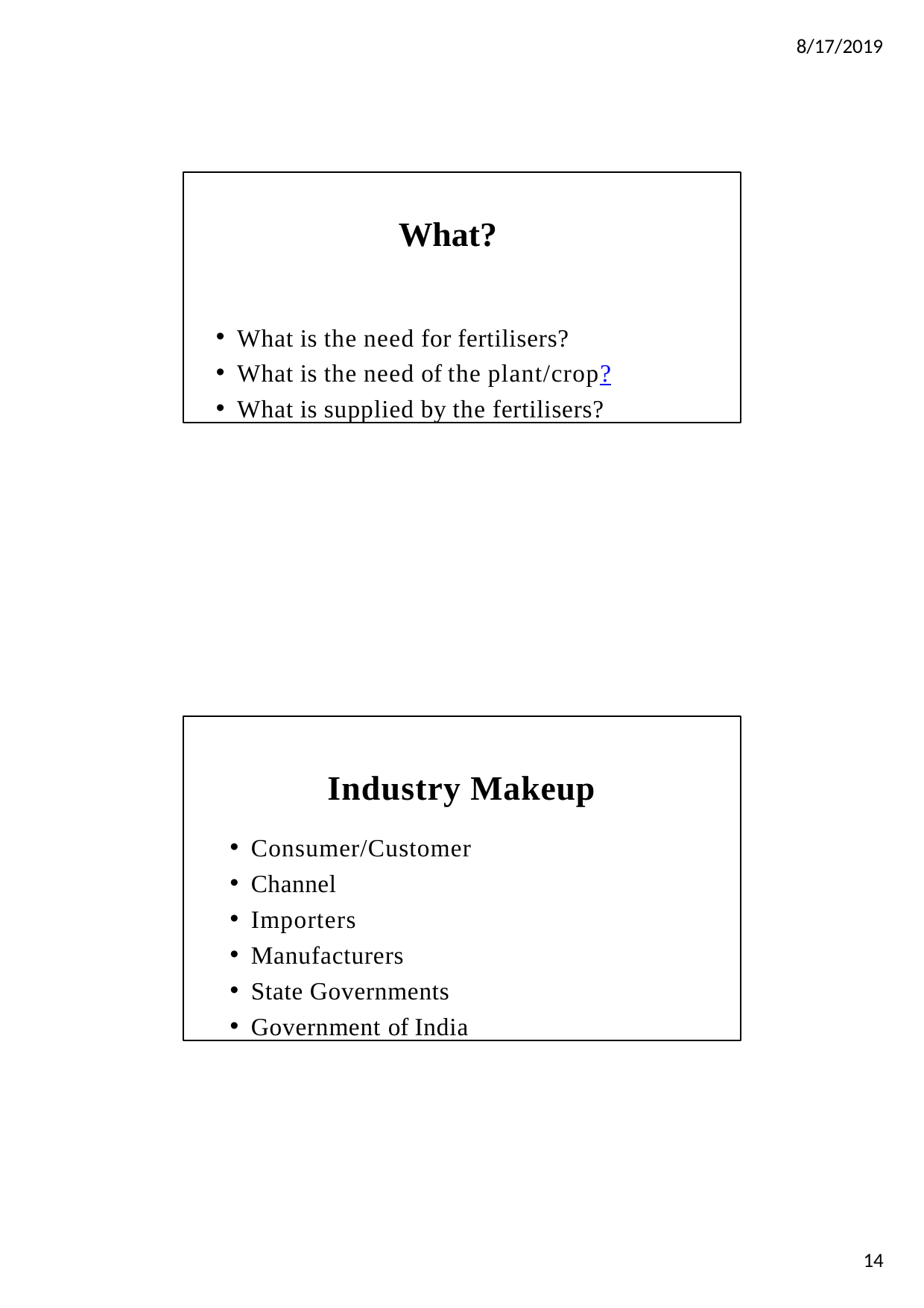

8/17/2019

What?

What is the need for fertilisers?
What is the need of the plant/crop?
What is supplied by the fertilisers?

Industry Makeup
Consumer/Customer
Channel
Importers
Manufacturers
State Governments
Government of India
14